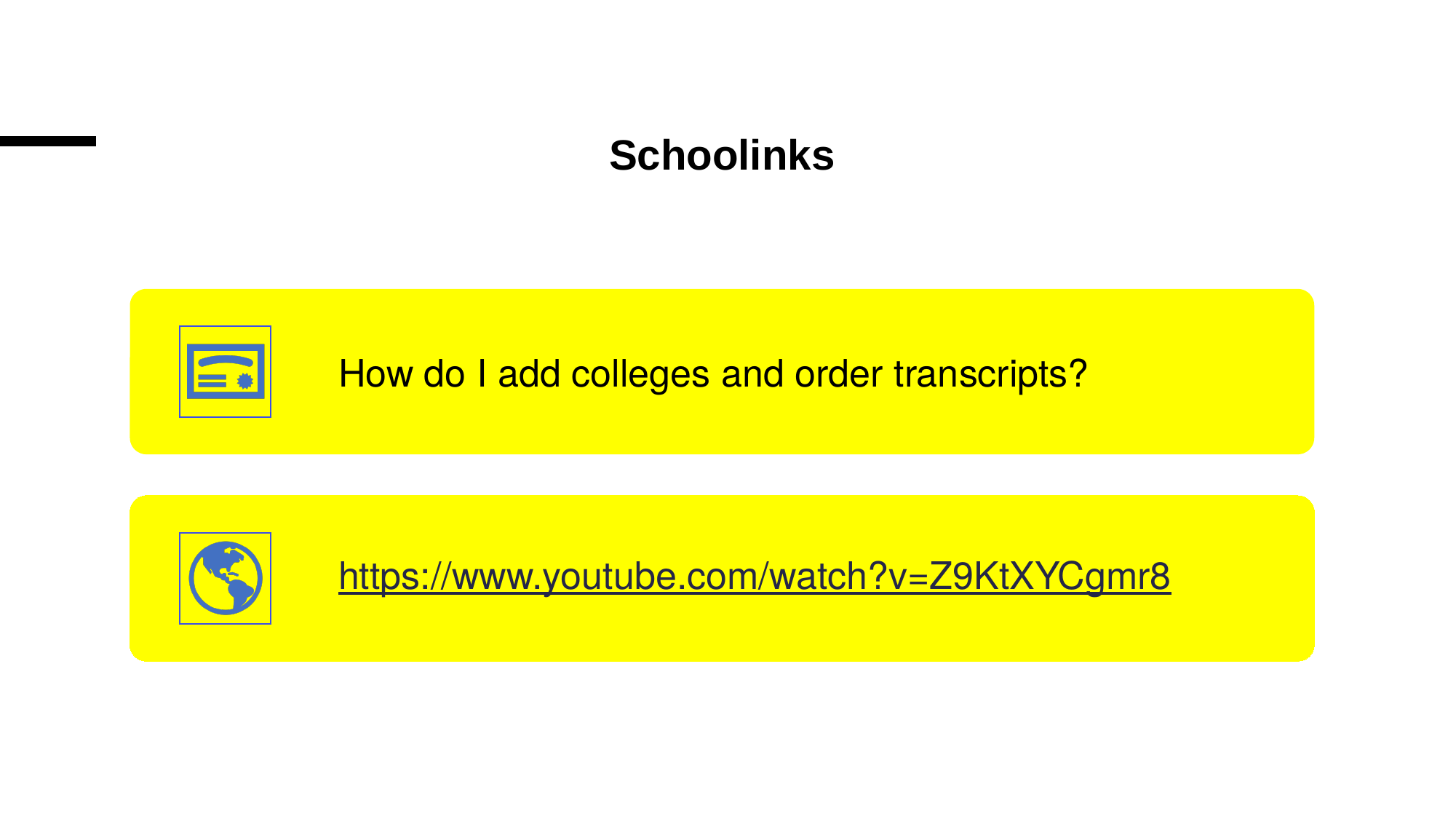

# Schoolinks
How do I add colleges and order transcripts?
https://www.youtube.com/watch?v=Z9KtXYCgmr8